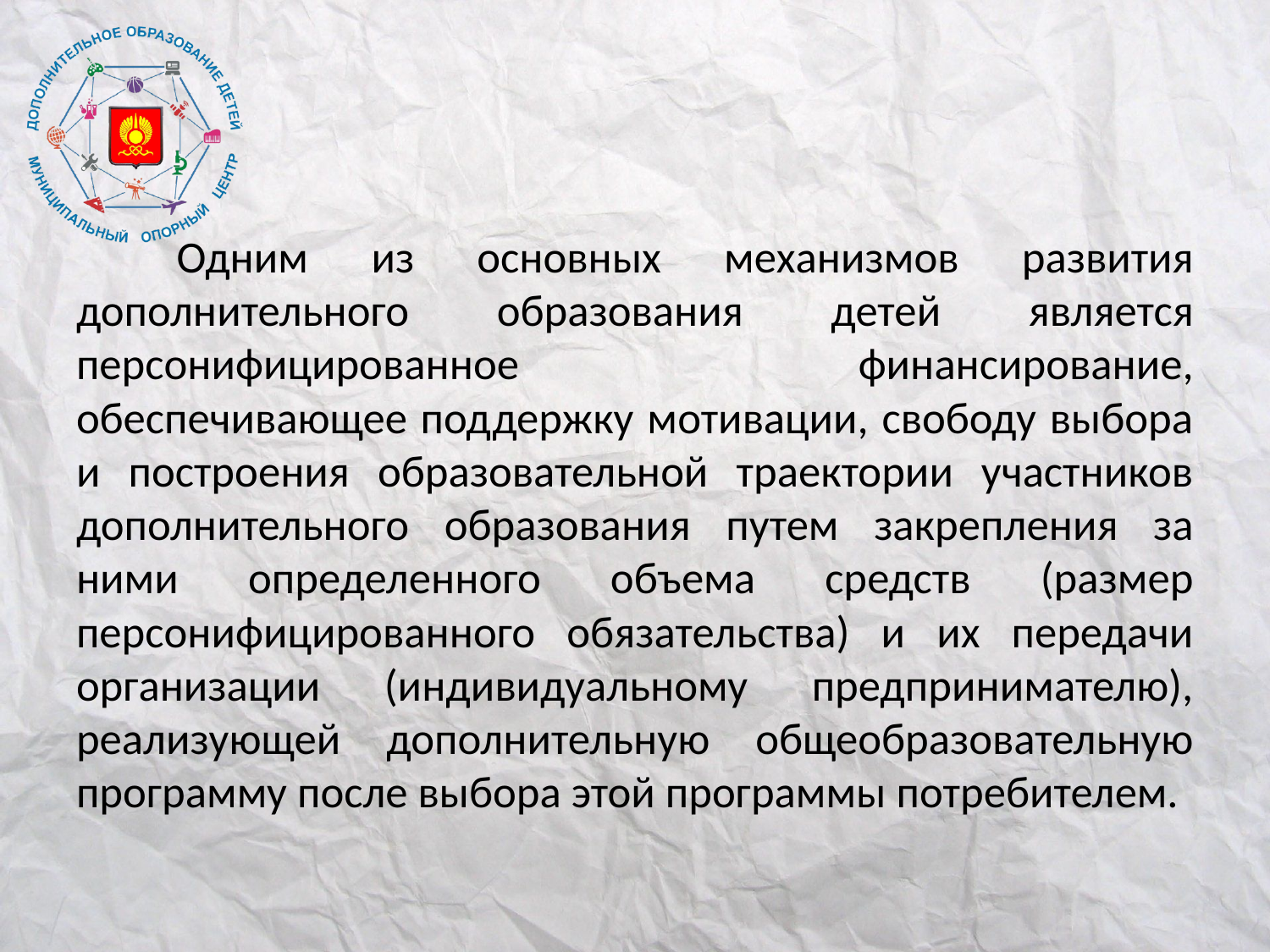

Одним из основных механизмов развития дополнительного образования детей является персонифицированное финансирование, обеспечивающее поддержку мотивации, свободу выбора и построения образовательной траектории участников дополнительного образования путем закрепления за ними определенного объема средств (размер персонифицированного обязательства) и их передачи организации (индивидуальному предпринимателю), реализующей дополнительную общеобразовательную программу после выбора этой программы потребителем.